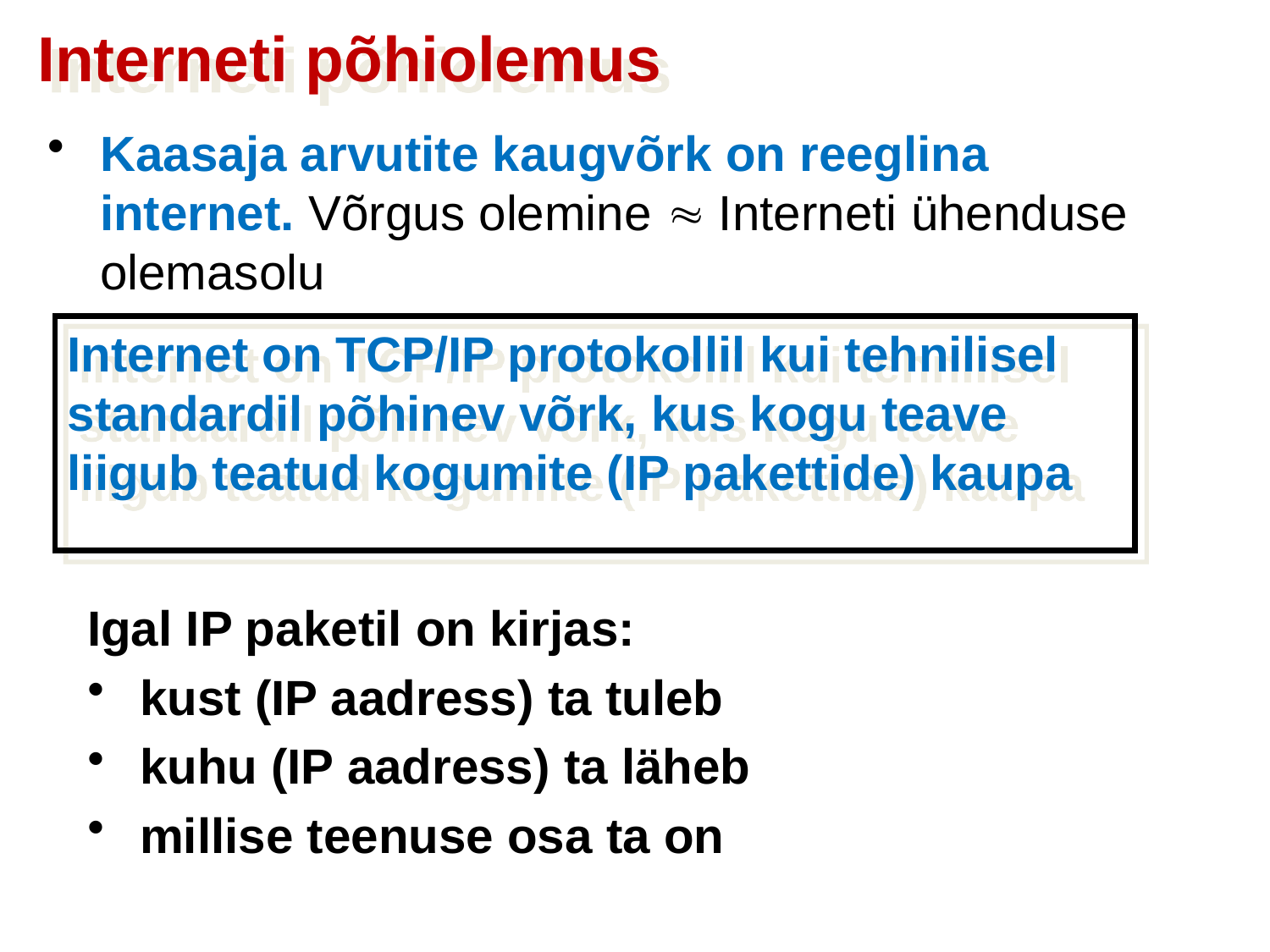

Interneti põhiolemus
Kaasaja arvutite kaugvõrk on reeglina internet. Võrgus olemine ≈ Interneti ühenduse olemasolu
Internet on TCP/IP protokollil kui tehnilisel standardil põhinev võrk, kus kogu teave liigub teatud kogumite (IP pakettide) kaupa

Igal IP paketil on kirjas:
kust (IP aadress) ta tuleb
kuhu (IP aadress) ta läheb
millise teenuse osa ta on